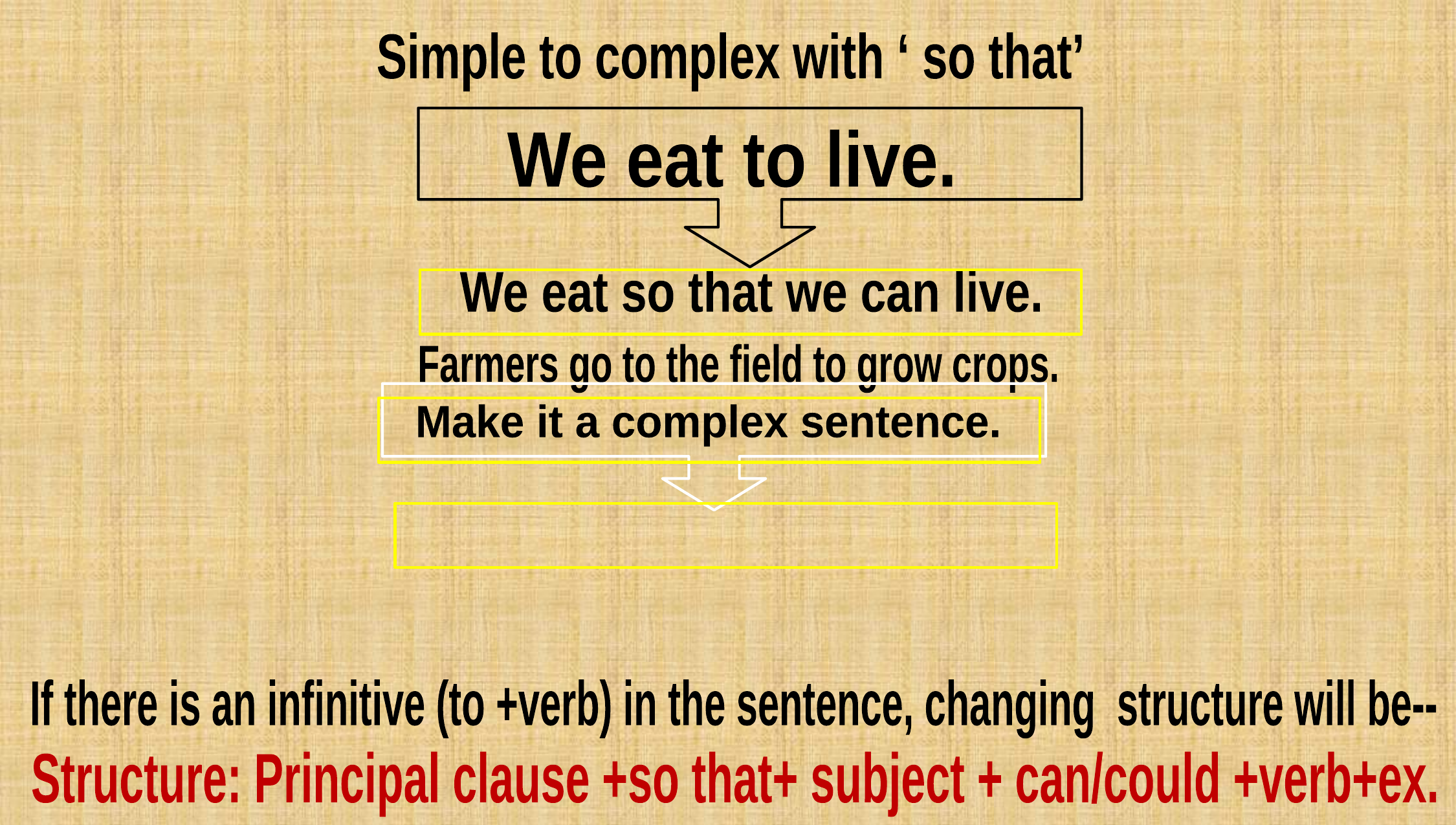

Simple to complex with ‘ so that’

We eat to live.

We eat so that we can live.
Farmers go to the field to grow crops.

Make it a complex sentence.

If there is an infinitive (to +verb) in the sentence, changing  structure will be--
Structure: Principal clause +so that+ subject + can/could +verb+ex.